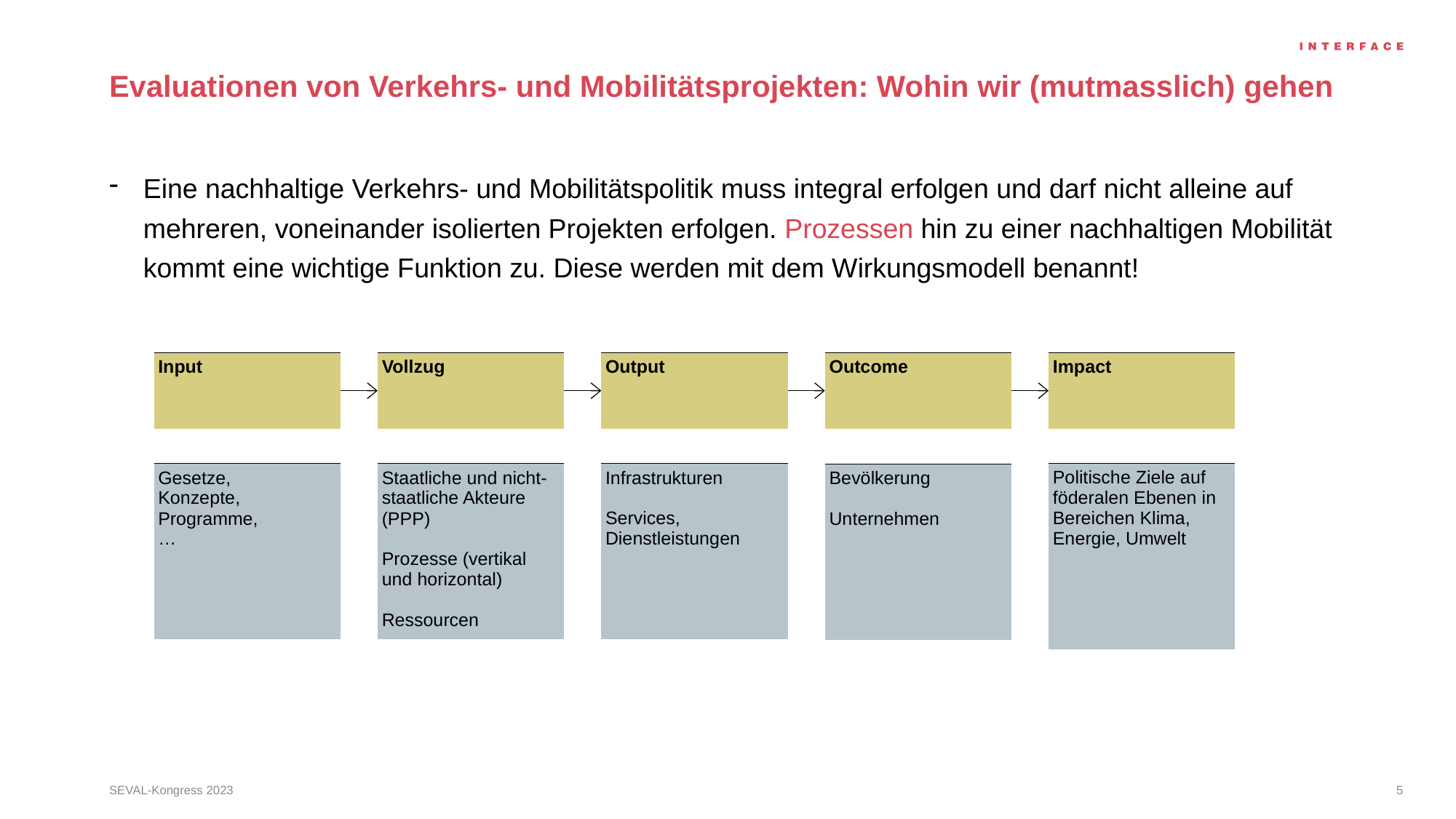

# Evaluationen von Verkehrs- und Mobilitätsprojekten: Wohin wir (mutmasslich) gehen
Eine nachhaltige Verkehrs- und Mobilitätspolitik muss integral erfolgen und darf nicht alleine auf mehreren, voneinander isolierten Projekten erfolgen. Prozessen hin zu einer nachhaltigen Mobilität kommt eine wichtige Funktion zu. Diese werden mit dem Wirkungsmodell benannt!

| Input |
| --- |
| Output |
| --- |
| Outcome |
| --- |
| Vollzug |
| --- |
| Impact |
| --- |
| Politische Ziele auf föderalen Ebenen in Bereichen Klima, Energie, Umwelt |
| --- |
| Infrastrukturen Services, Dienstleistungen |
| --- |
| Staatliche und nicht-staatliche Akteure (PPP) Prozesse (vertikal und horizontal) Ressourcen |
| --- |
| Gesetze, Konzepte, Programme, … |
| --- |
| Bevölkerung Unternehmen |
| --- |
SEVAL-Kongress 2023
5